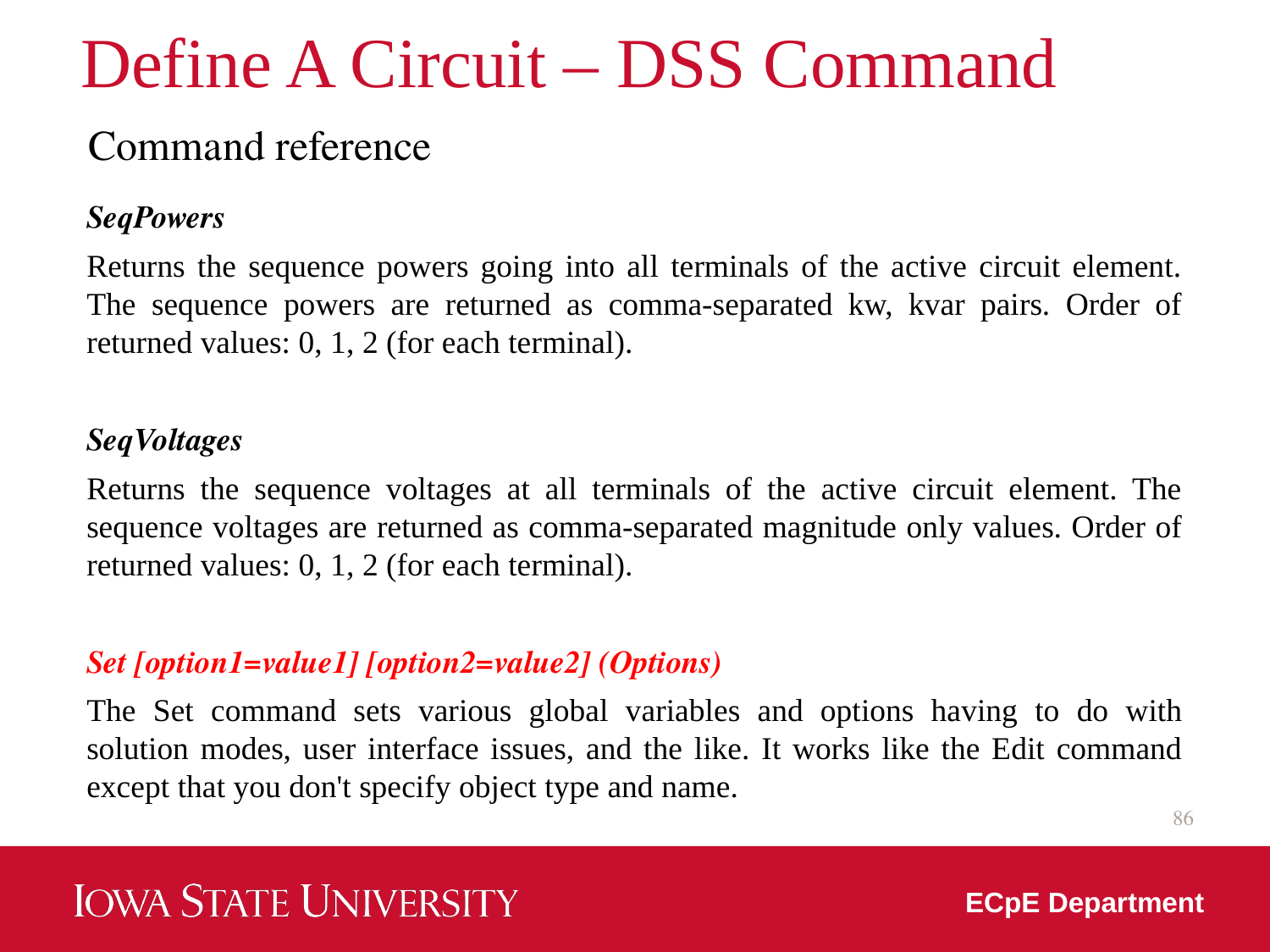

# Define A Circuit – DSS Command
Command reference
SeqPowers
Returns the sequence powers going into all terminals of the active circuit element. The sequence powers are returned as comma‐separated kw, kvar pairs. Order of returned values: 0, 1, 2 (for each terminal).

SeqVoltages
Returns the sequence voltages at all terminals of the active circuit element. The sequence voltages are returned as comma‐separated magnitude only values. Order of returned values: 0, 1, 2 (for each terminal).

Set [option1=value1] [option2=value2] (Options)
The Set command sets various global variables and options having to do with solution modes, user interface issues, and the like. It works like the Edit command except that you don't specify object type and name.
86
ECpE Department